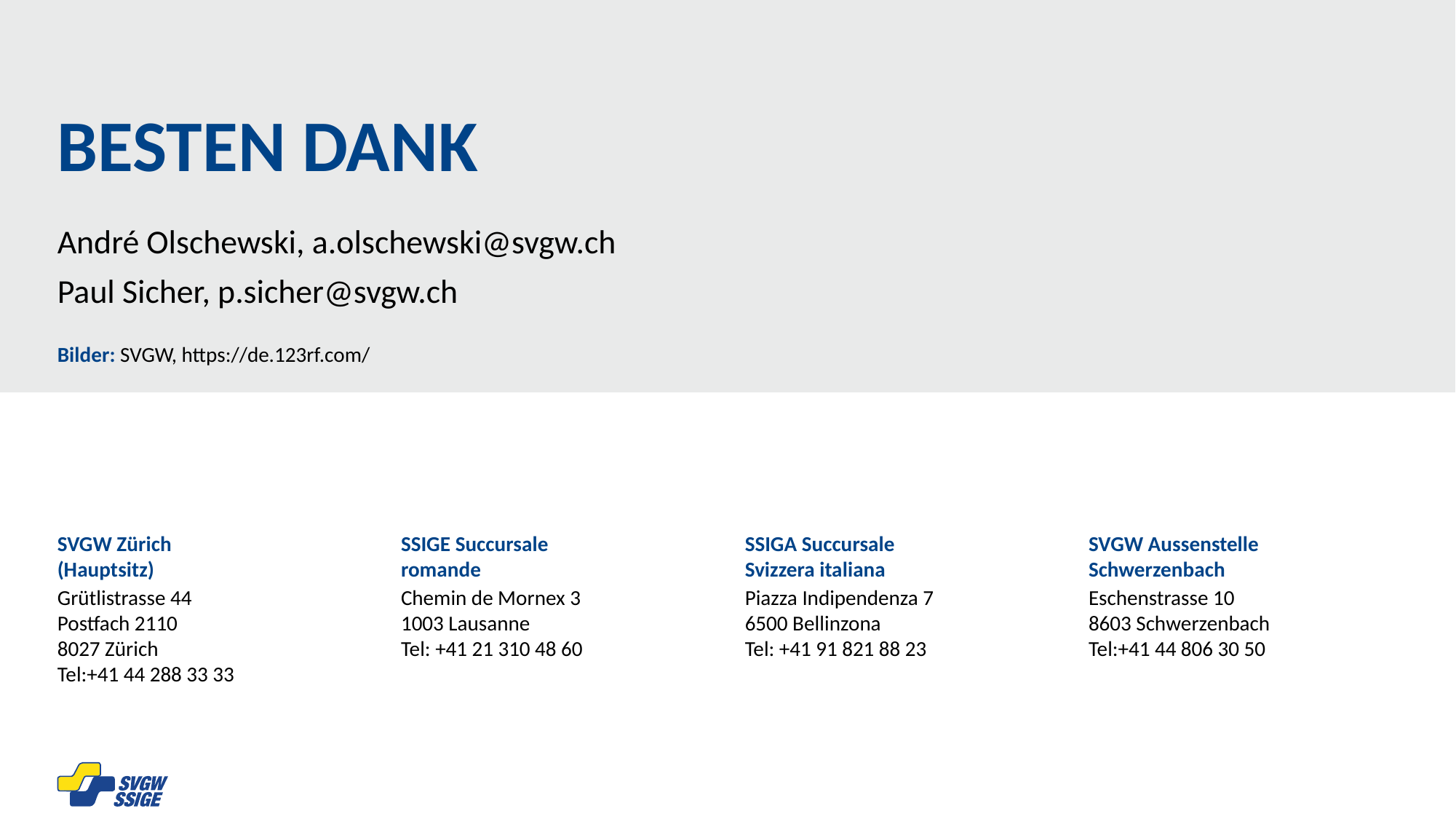

# Besten Dank
André Olschewski, a.olschewski@svgw.ch
Paul Sicher, p.sicher@svgw.ch
Bilder: SVGW, https://de.123rf.com/
SVGW Zürich
(Hauptsitz)
Grütlistrasse 44
Postfach 2110
8027 Zürich
Tel:+41 44 288 33 33
SSIGE Succursale
romande
Chemin de Mornex 3
1003 Lausanne
Tel: +41 21 310 48 60
SSIGA Succursale
Svizzera italiana
Piazza Indipendenza 7
6500 Bellinzona
Tel: +41 91 821 88 23
SVGW Aussenstelle
Schwerzenbach
Eschenstrasse 10
8603 Schwerzenbach
Tel:+41 44 806 30 50